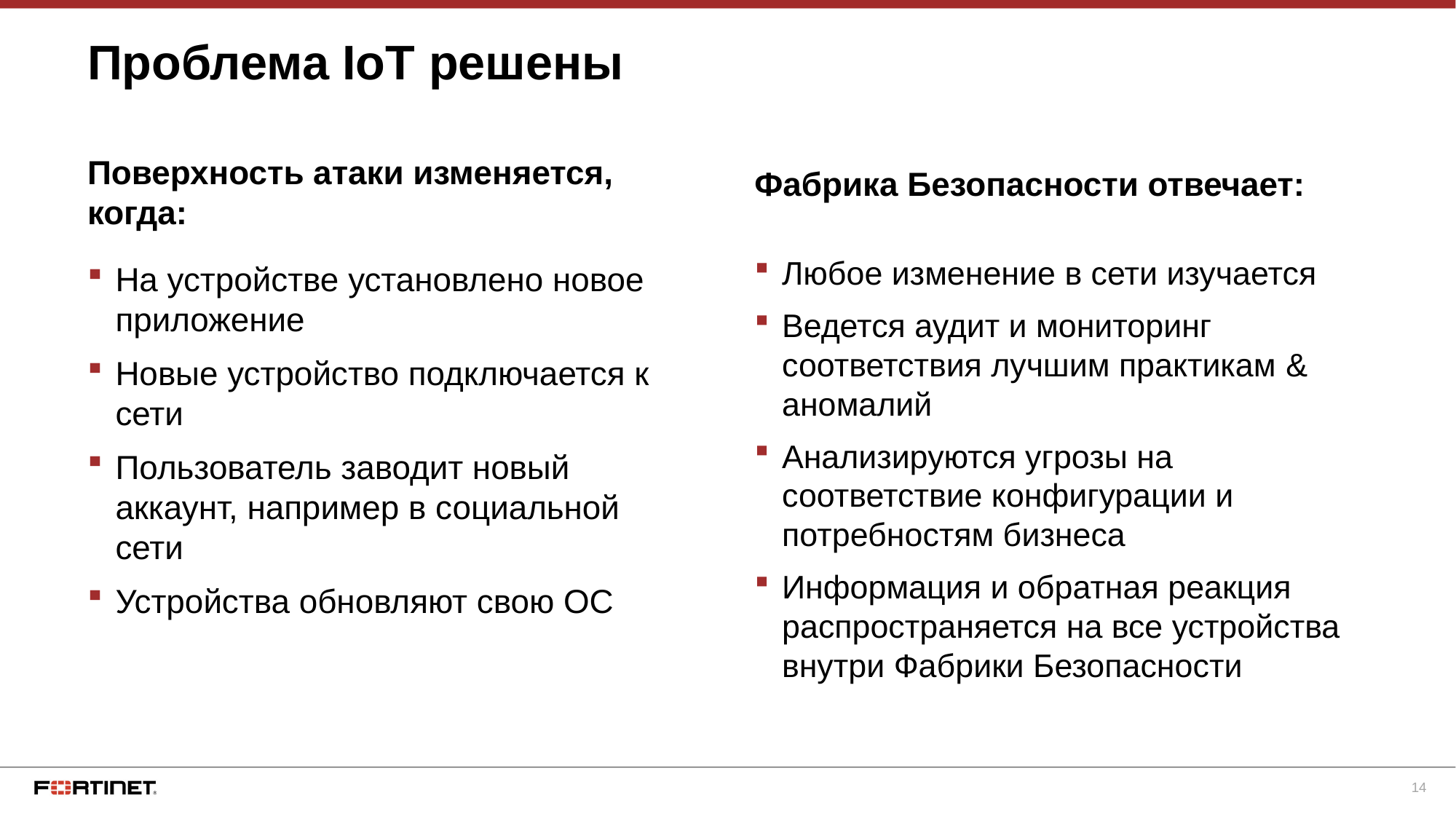

# Проблема IoT решены
Фабрика Безопасности отвечает:
Поверхность атаки изменяется, когда:
Любое изменение в сети изучается
Ведется аудит и мониторинг соответствия лучшим практикам & аномалий
Анализируются угрозы на соответствие конфигурации и потребностям бизнеса
Информация и обратная реакция распространяется на все устройства внутри Фабрики Безопасности
На устройстве установлено новое приложение
Новые устройство подключается к сети
Пользователь заводит новый аккаунт, например в социальной сети
Устройства обновляют свою ОС